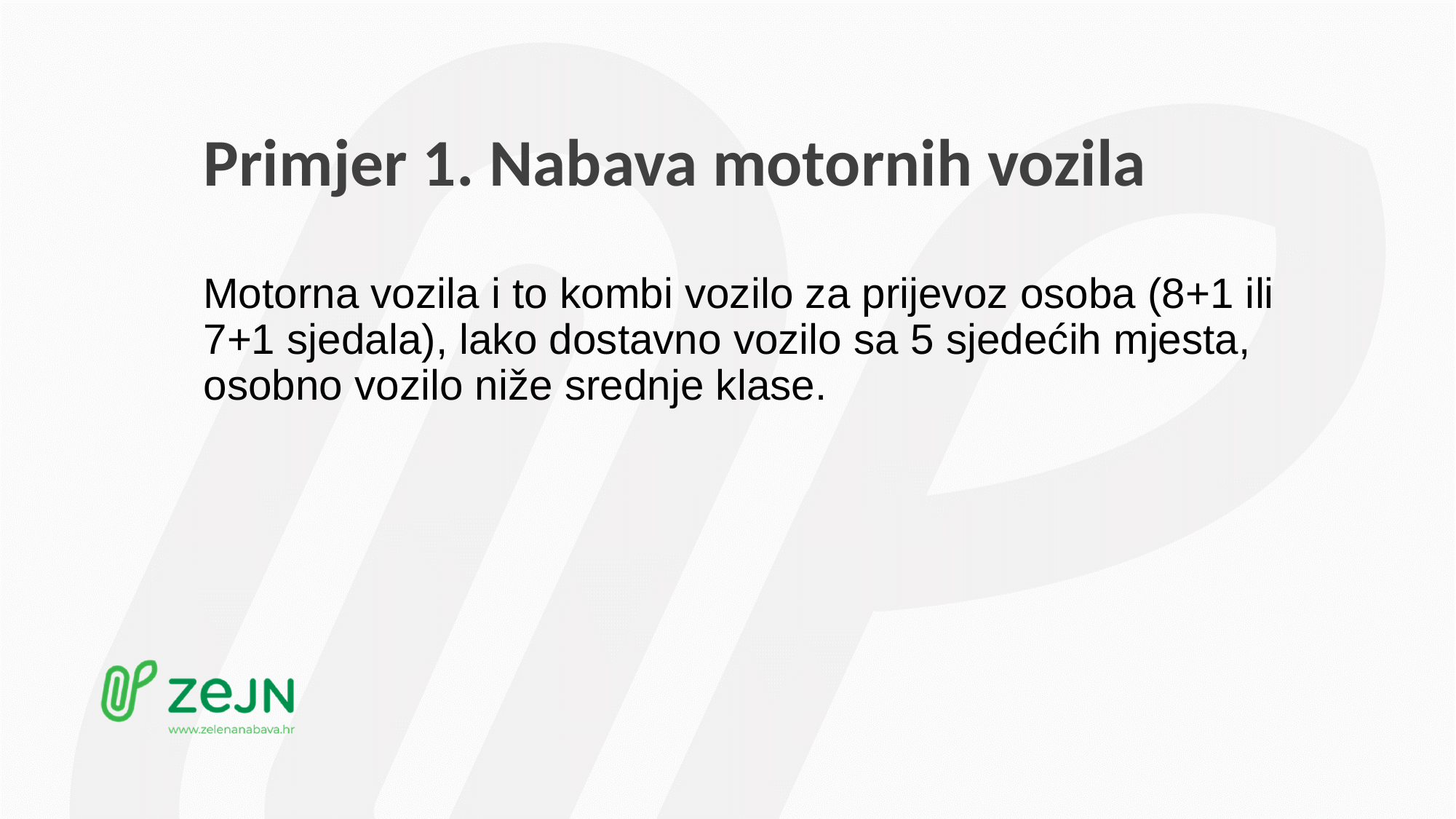

# Primjer 1. Nabava motornih vozila
Motorna vozila i to kombi vozilo za prijevoz osoba (8+1 ili 7+1 sjedala), lako dostavno vozilo sa 5 sjedećih mjesta, osobno vozilo niže srednje klase.